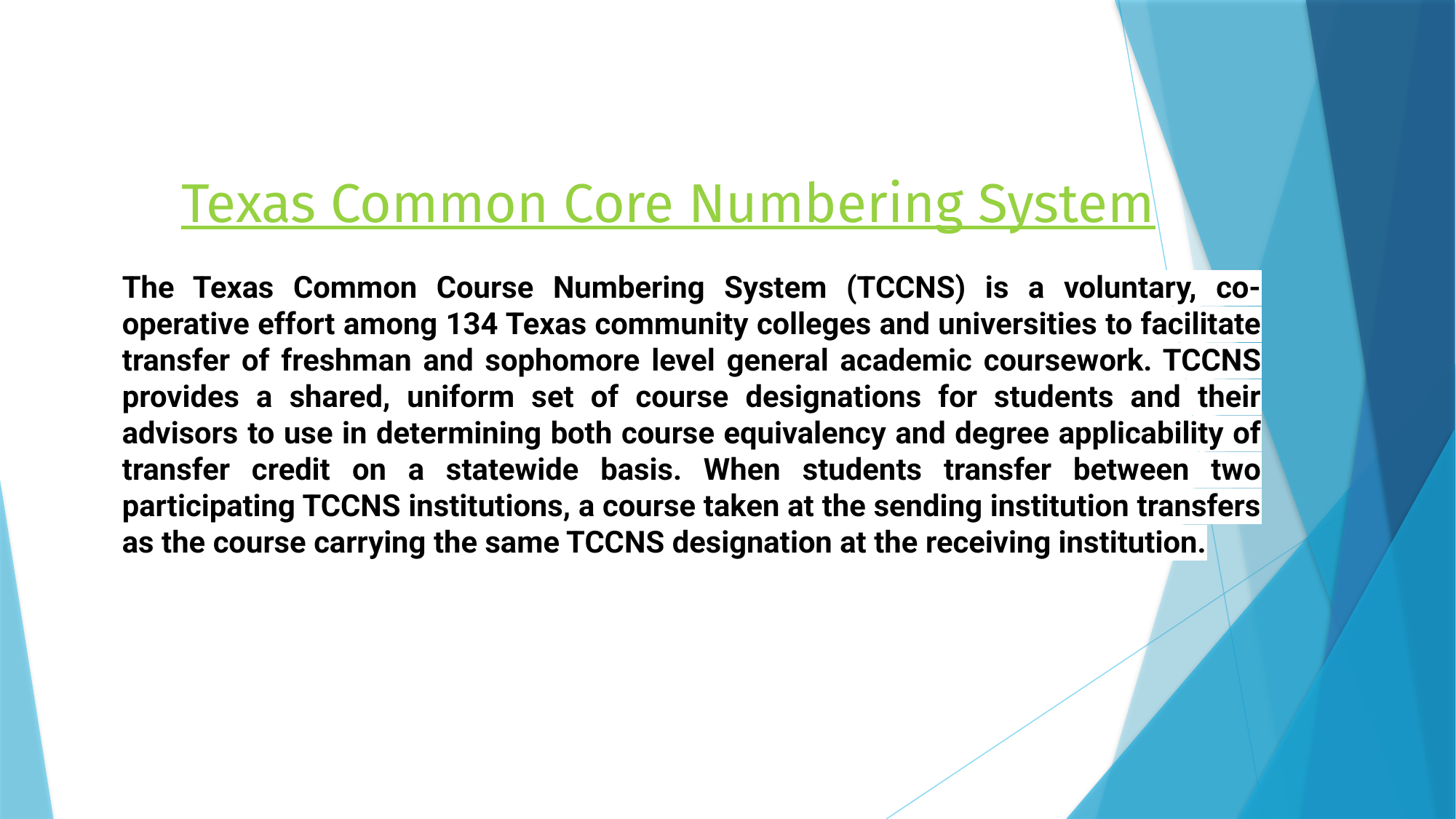

# Texas Common Core Numbering System

The Texas Common Course Numbering System (TCCNS) is a voluntary, co-operative effort among 134 Texas community colleges and universities to facilitate transfer of freshman and sophomore level general academic coursework. TCCNS provides a shared, uniform set of course designations for students and their advisors to use in determining both course equivalency and degree applicability of transfer credit on a statewide basis. When students transfer between two participating TCCNS institutions, a course taken at the sending institution transfers as the course carrying the same TCCNS designation at the receiving institution.